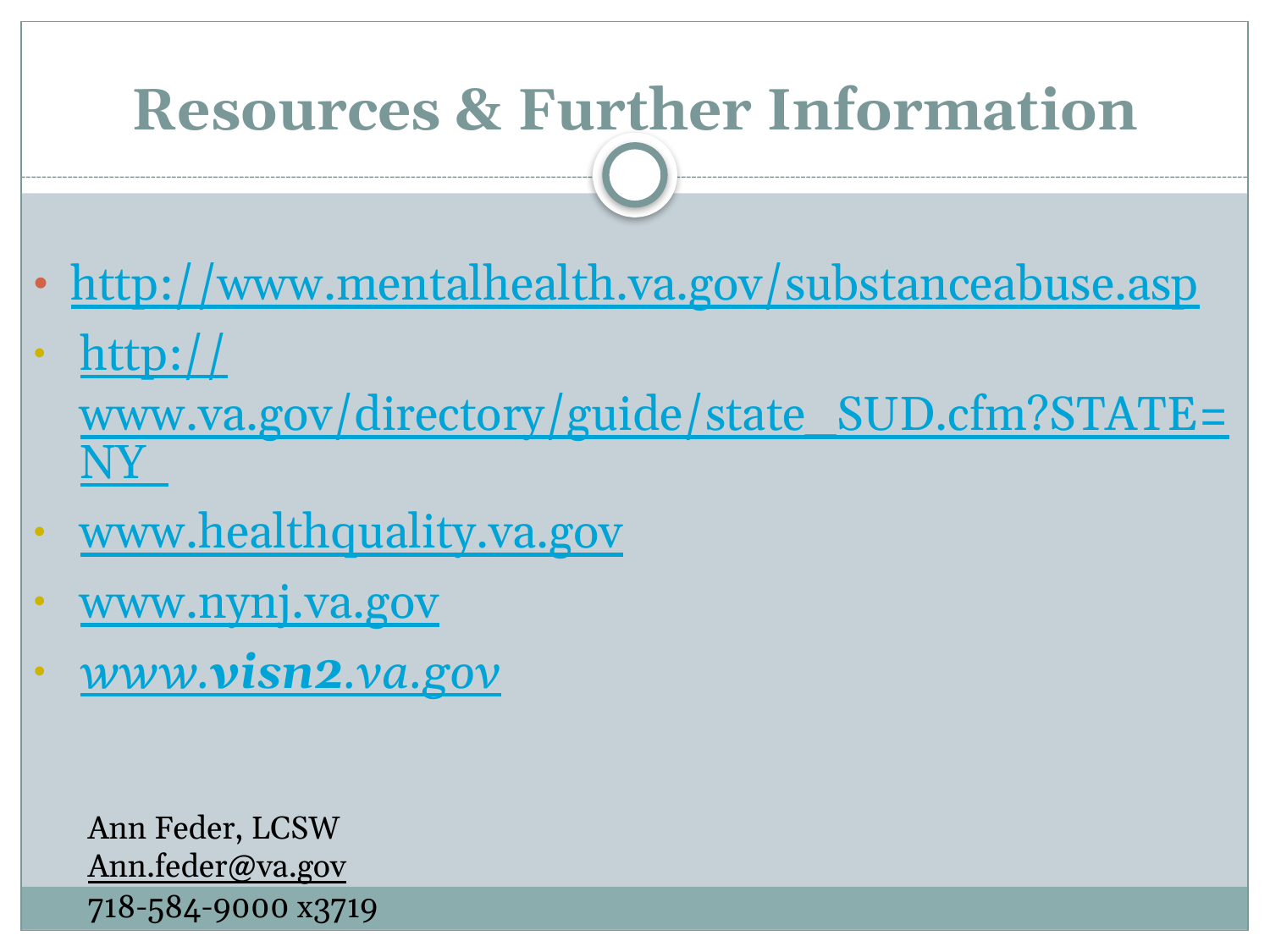

# Resources & Further Information

http://www.mentalhealth.va.gov/substanceabuse.asp
http://www.va.gov/directory/guide/state_SUD.cfm?STATE=NY
www.healthquality.va.gov
www.nynj.va.gov
www.visn2.va.gov

Ann Feder, LCSW
Ann.feder@va.gov
718-584-9000 x3719